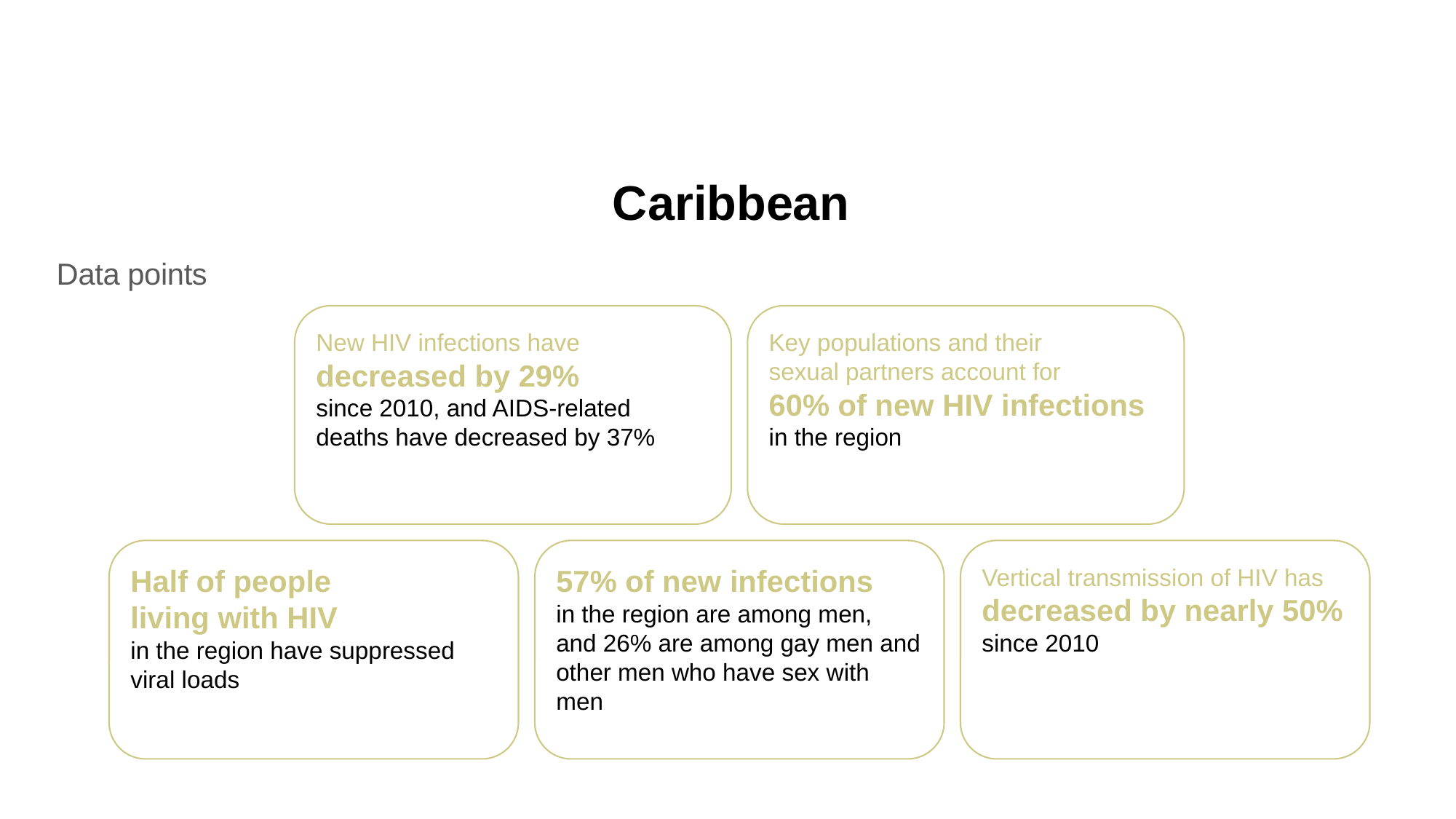

Caribbean
Data points
New HIV infections have
decreased by 29%
since 2010, and AIDS-related deaths have decreased by 37%
Key populations and their
sexual partners account for
60% of new HIV infections
in the region
Half of people
living with HIV
in the region have suppressed
viral loads
57% of new infections
in the region are among men,
and 26% are among gay men and
other men who have sex with
men
Vertical transmission of HIV has
decreased by nearly 50%
since 2010